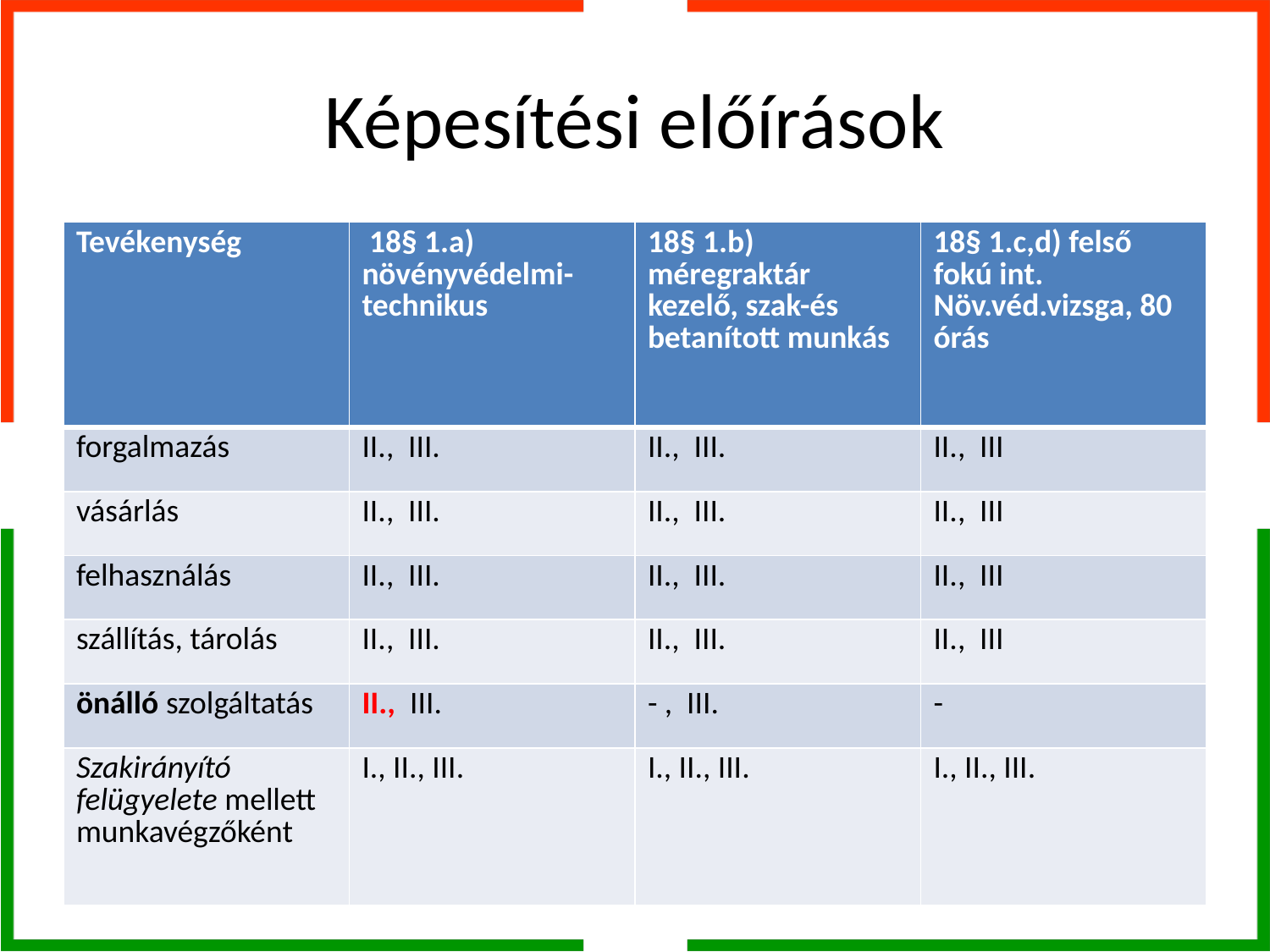

# Képesítési előírások
| Tevékenység | 18§ 1.a) növényvédelmi-technikus | 18§ 1.b) méregraktár kezelő, szak-és betanított munkás | 18§ 1.c,d) felső fokú int. Növ.véd.vizsga, 80 órás |
| --- | --- | --- | --- |
| forgalmazás | II., III. | II., III. | II., III |
| vásárlás | II., III. | II., III. | II., III |
| felhasználás | II., III. | II., III. | II., III |
| szállítás, tárolás | II., III. | II., III. | II., III |
| önálló szolgáltatás | II., III. | - , III. | - |
| Szakirányító felügyelete mellett munkavégzőként | I., II., III. | I., II., III. | I., II., III. |